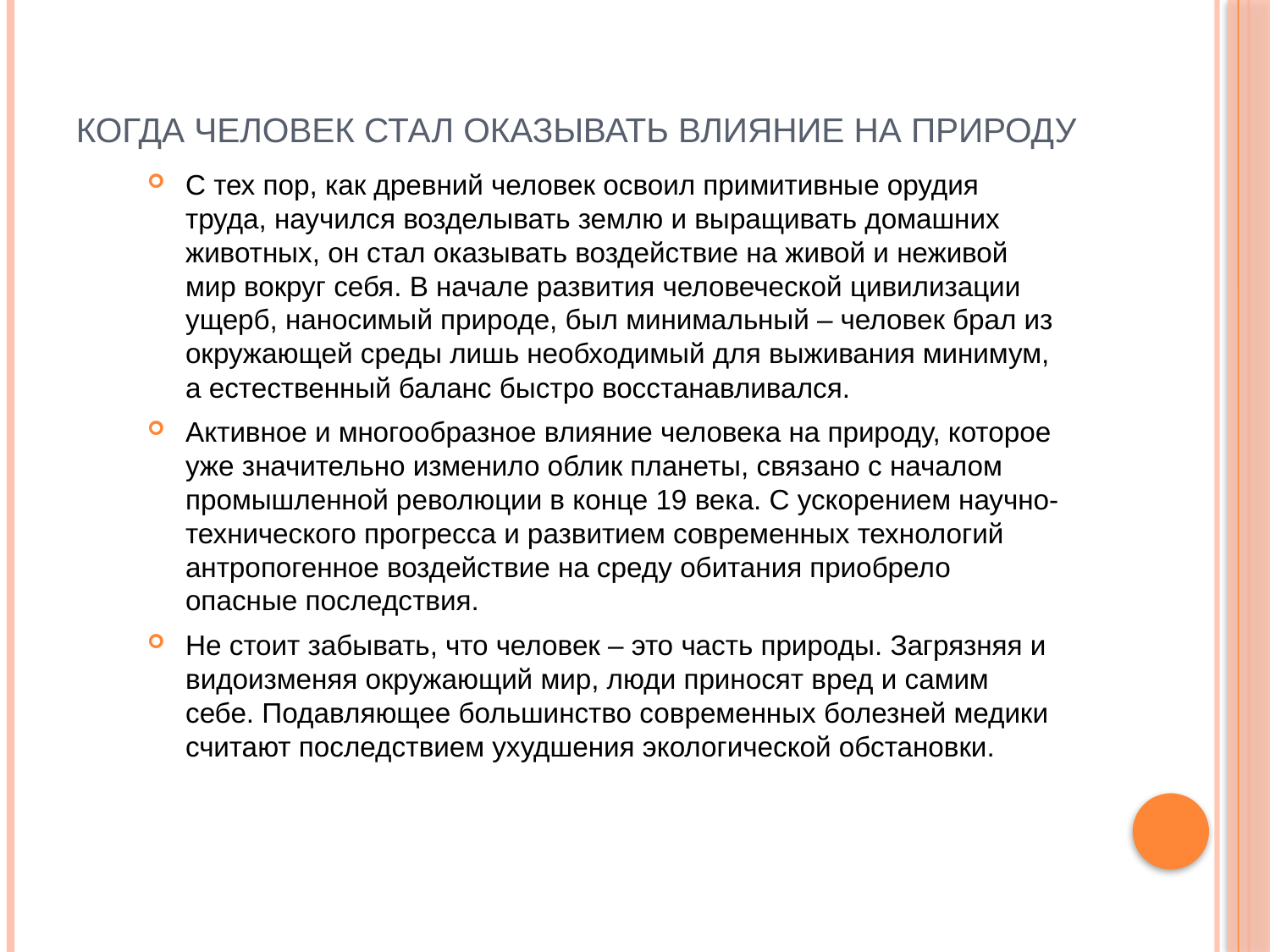

# Когда человек стал оказывать влияние на природу

С тех пор, как древний человек освоил примитивные орудия труда, научился возделывать землю и выращивать домашних животных, он стал оказывать воздействие на живой и неживой мир вокруг себя. В начале развития человеческой цивилизации ущерб, наносимый природе, был минимальный – человек брал из окружающей среды лишь необходимый для выживания минимум, а естественный баланс быстро восстанавливался.
Активное и многообразное влияние человека на природу, которое уже значительно изменило облик планеты, связано с началом промышленной революции в конце 19 века. С ускорением научно-технического прогресса и развитием современных технологий антропогенное воздействие на среду обитания приобрело опасные последствия.
Не стоит забывать, что человек – это часть природы. Загрязняя и видоизменяя окружающий мир, люди приносят вред и самим себе. Подавляющее большинство современных болезней медики считают последствием ухудшения экологической обстановки.